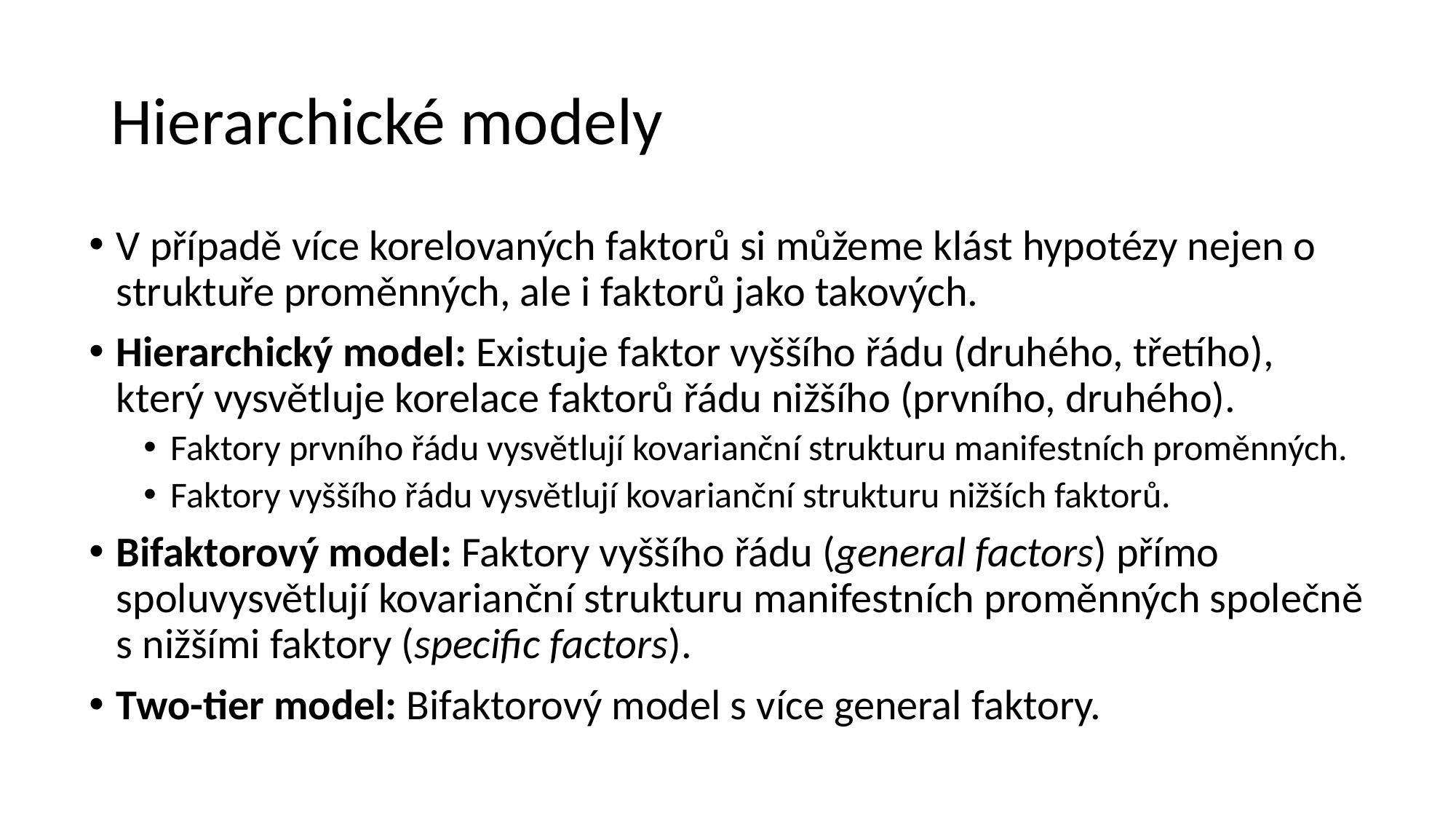

# Hierarchické modely
V případě více korelovaných faktorů si můžeme klást hypotézy nejen o struktuře proměnných, ale i faktorů jako takových.
Hierarchický model: Existuje faktor vyššího řádu (druhého, třetího), který vysvětluje korelace faktorů řádu nižšího (prvního, druhého).
Faktory prvního řádu vysvětlují kovarianční strukturu manifestních proměnných.
Faktory vyššího řádu vysvětlují kovarianční strukturu nižších faktorů.
Bifaktorový model: Faktory vyššího řádu (general factors) přímo spoluvysvětlují kovarianční strukturu manifestních proměnných společně s nižšími faktory (specific factors).
Two-tier model: Bifaktorový model s více general faktory.